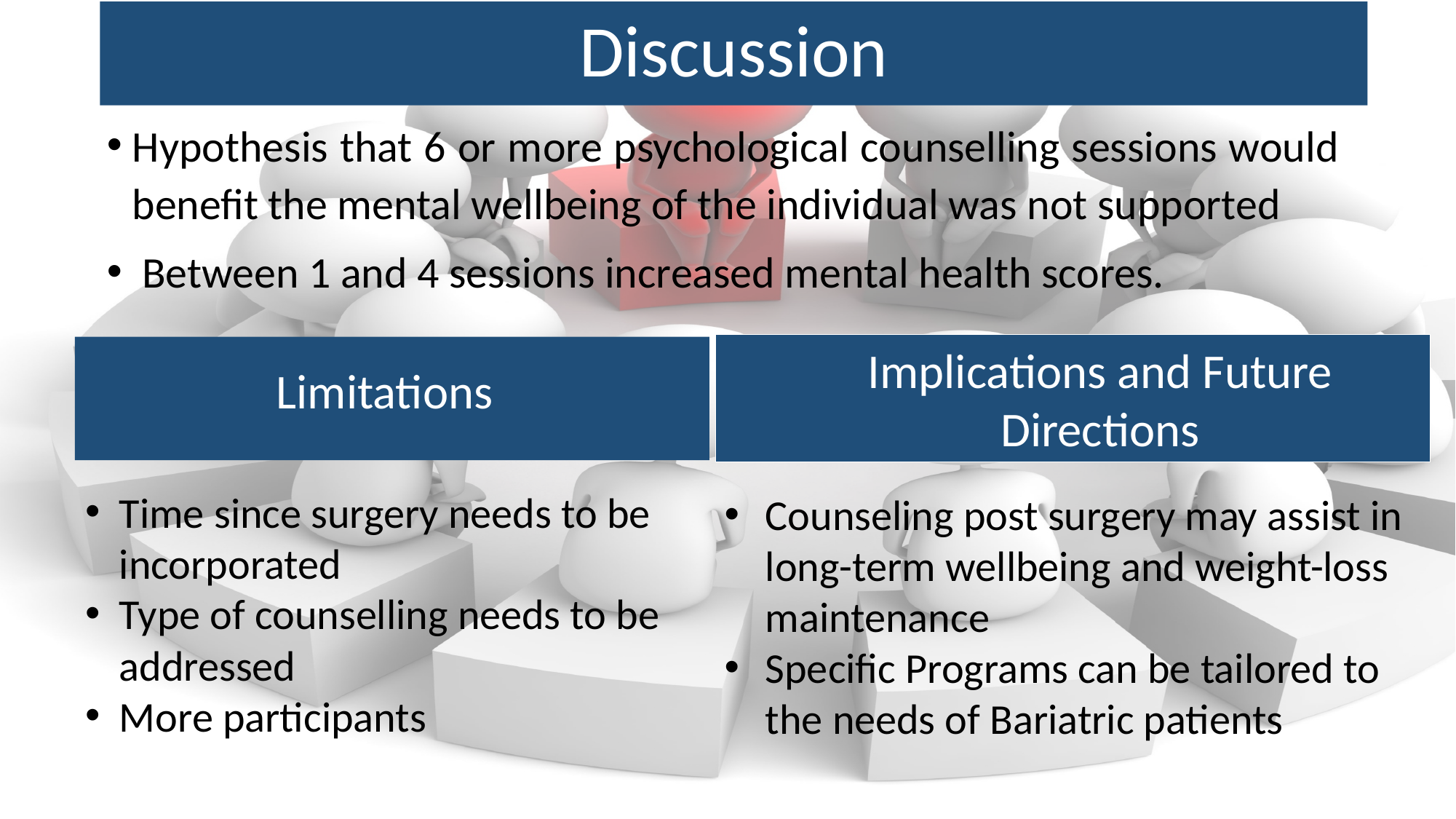

# Discussion
Hypothesis that 6 or more psychological counselling sessions would benefit the mental wellbeing of the individual was not supported
 Between 1 and 4 sessions increased mental health scores.

Implications and Future Directions
Limitations

Counseling post surgery may assist in long-term wellbeing and weight-loss maintenance
Specific Programs can be tailored to the needs of Bariatric patients
Time since surgery needs to be incorporated
Type of counselling needs to be addressed
More participants